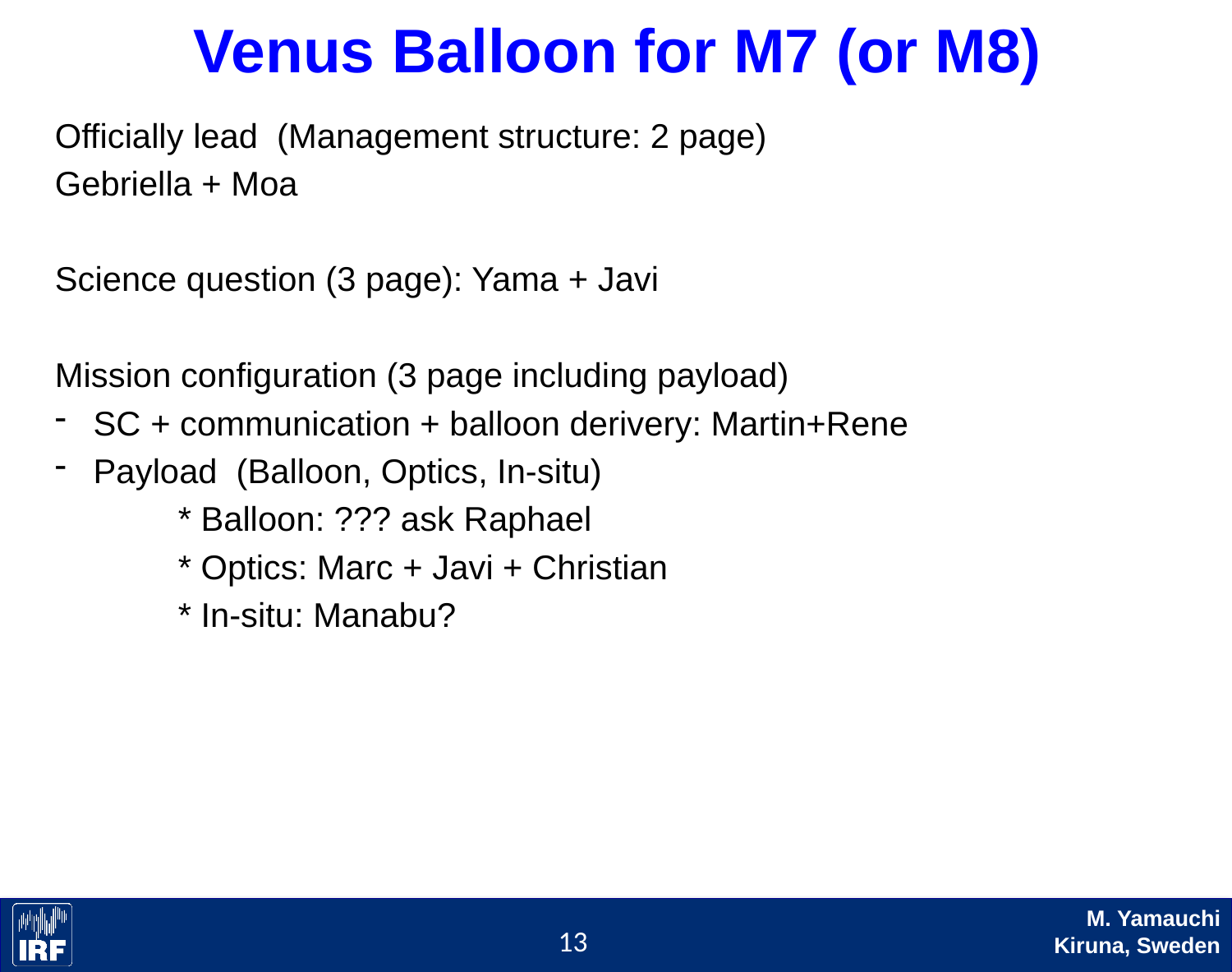

# Venus Balloon for M7 (or M8)
Officially lead  (Management structure: 2 page)
Gebriella + Moa

Science question (3 page): Yama + Javi

Mission configuration (3 page including payload)
SC + communication + balloon derivery: Martin+Rene
Payload  (Balloon, Optics, In-situ)
	* Balloon: ??? ask Raphael
	* Optics: Marc + Javi + Christian
	* In-situ: Manabu?